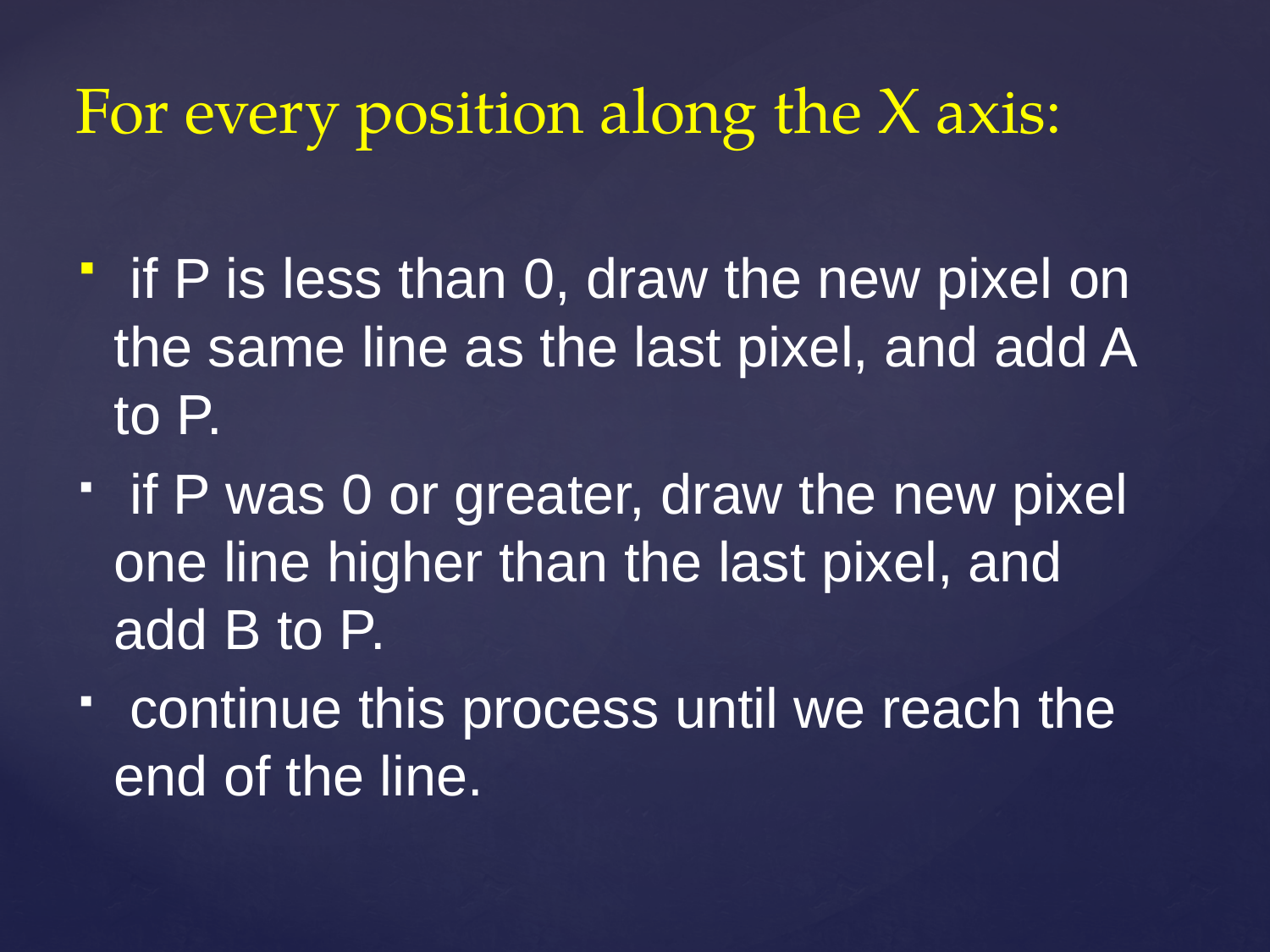

For every position along the X axis:

 if P is less than 0, draw the new pixel on the same line as the last pixel, and add A to P.
 if P was 0 or greater, draw the new pixel one line higher than the last pixel, and add B to P.
 continue this process until we reach the end of the line.